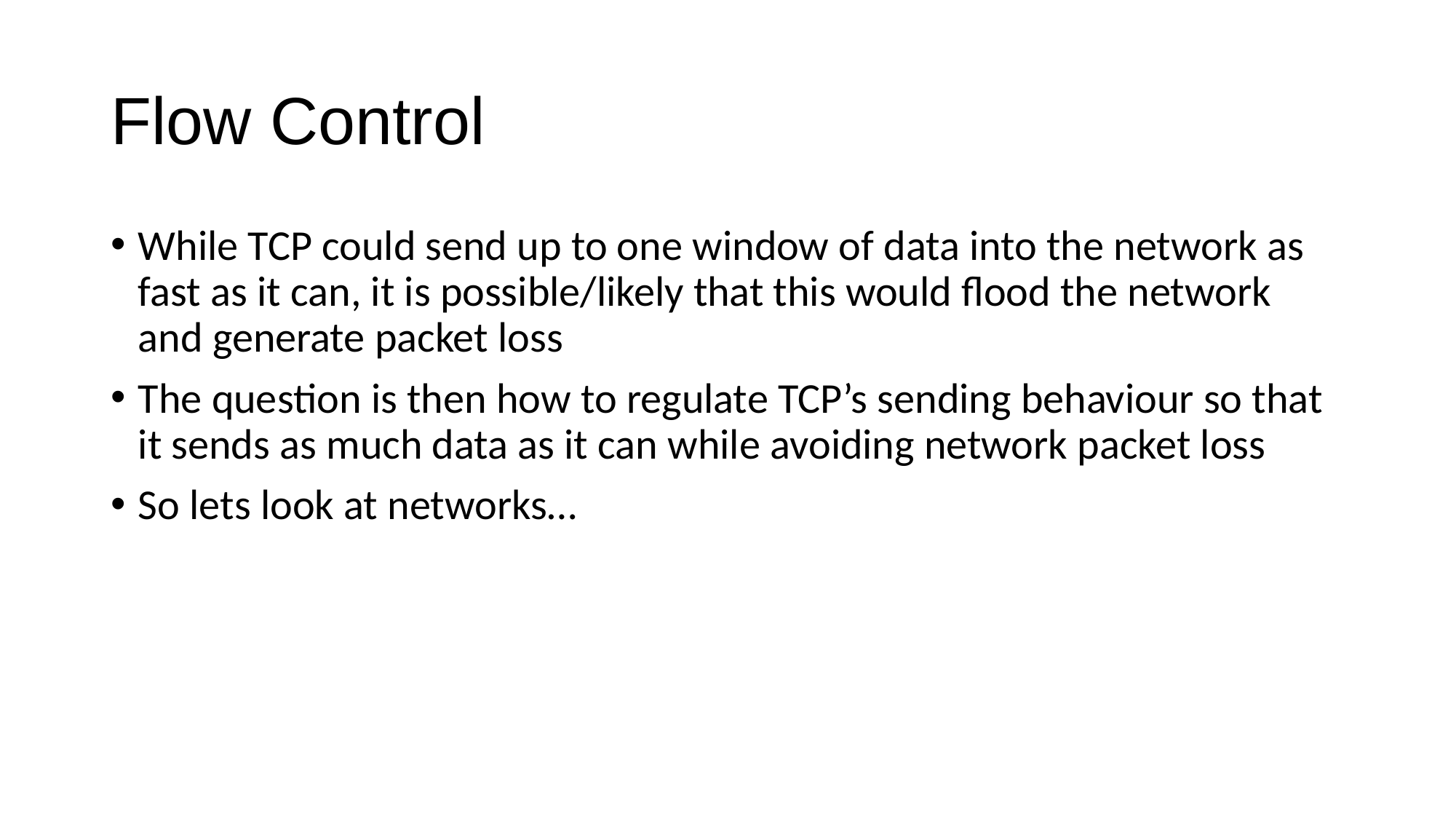

# Flow Control
While TCP could send up to one window of data into the network as fast as it can, it is possible/likely that this would flood the network and generate packet loss
The question is then how to regulate TCP’s sending behaviour so that it sends as much data as it can while avoiding network packet loss
So lets look at networks…